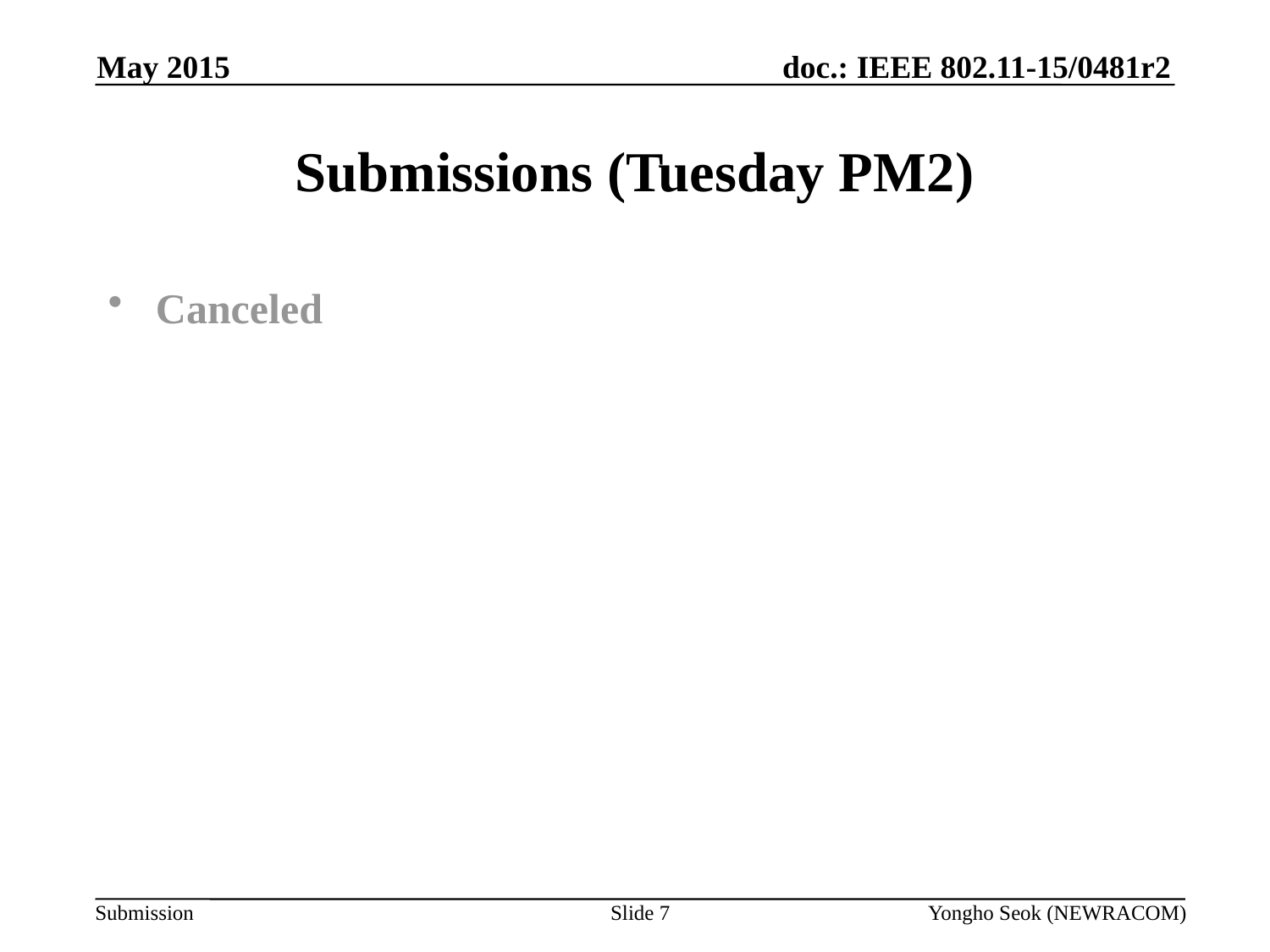

May 2015
# Submissions (Tuesday PM2)
Canceled

Slide 7
Yongho Seok (NEWRACOM)